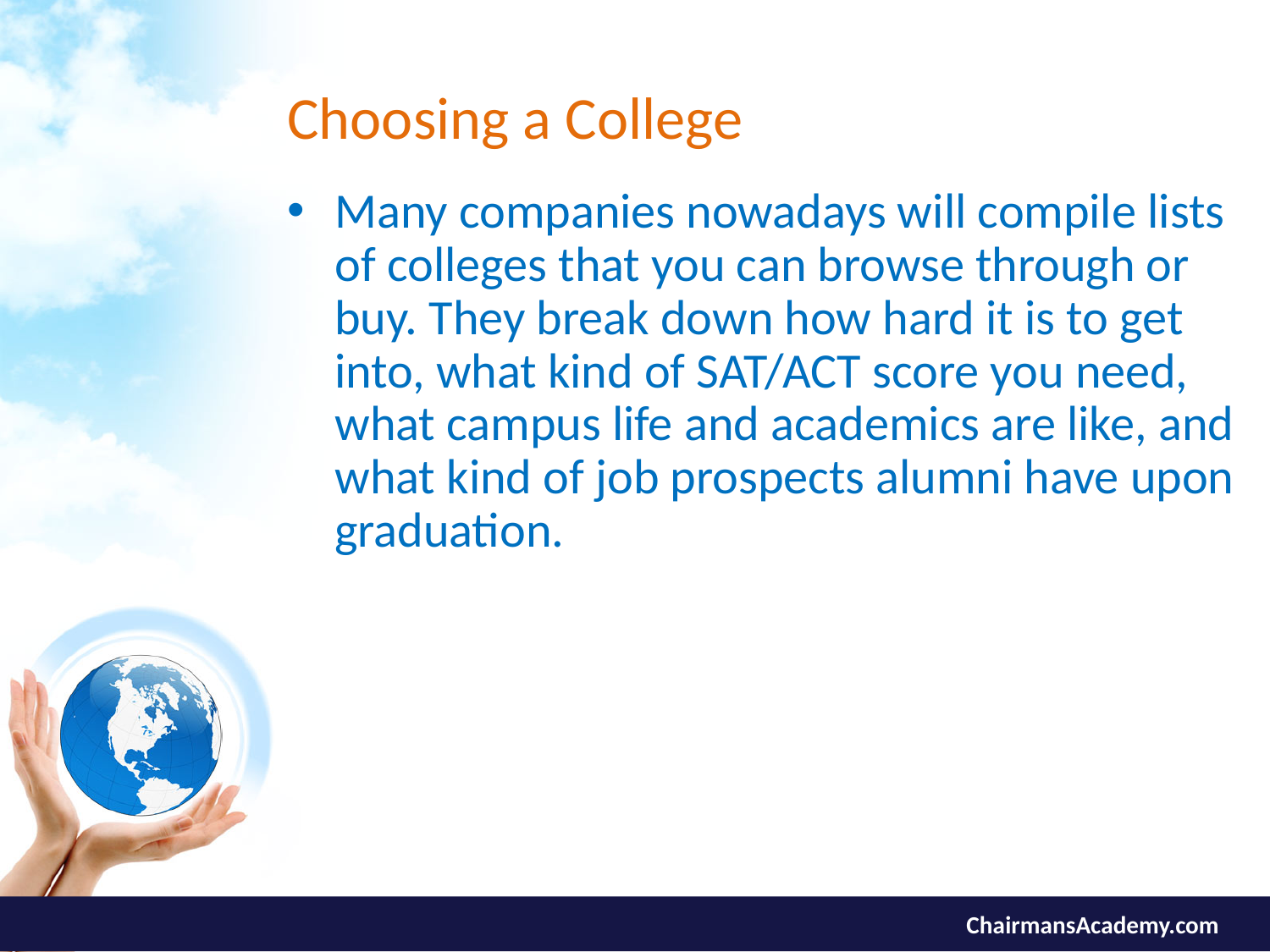

# Choosing a College
Many companies nowadays will compile lists of colleges that you can browse through or buy. They break down how hard it is to get into, what kind of SAT/ACT score you need, what campus life and academics are like, and what kind of job prospects alumni have upon graduation.